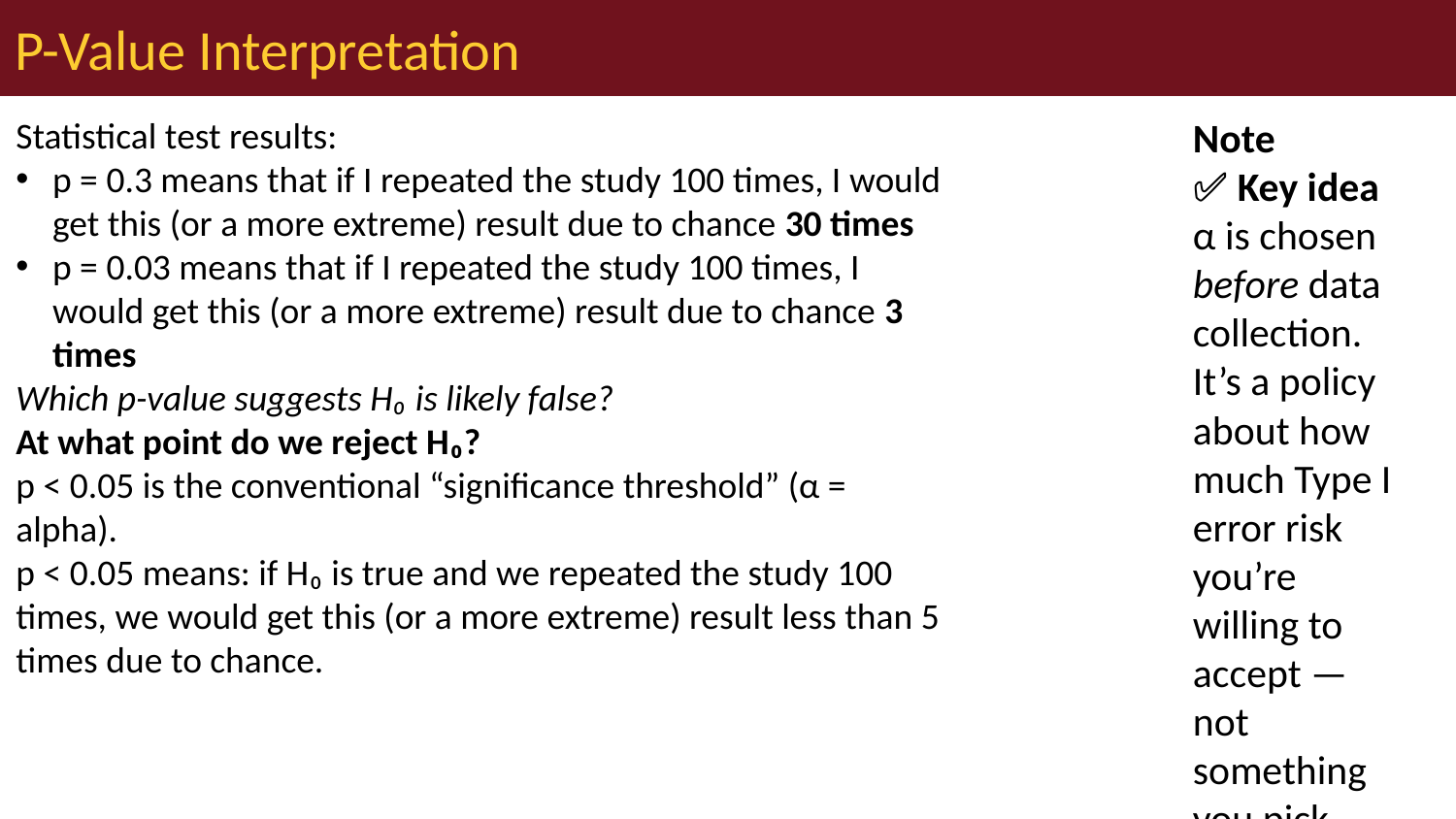

# P-Value Interpretation
Statistical test results:
p = 0.3 means that if I repeated the study 100 times, I would get this (or a more extreme) result due to chance 30 times
p = 0.03 means that if I repeated the study 100 times, I would get this (or a more extreme) result due to chance 3 times
Which p-value suggests H₀ is likely false?
At what point do we reject H₀?
p < 0.05 is the conventional “significance threshold” (α = alpha).
p < 0.05 means: if H₀ is true and we repeated the study 100 times, we would get this (or a more extreme) result less than 5 times due to chance.
Note
✅ Key idea
α is chosen before data collection. It’s a policy about how much Type I error risk you’re willing to accept — not something you pick after seeing the p-value.